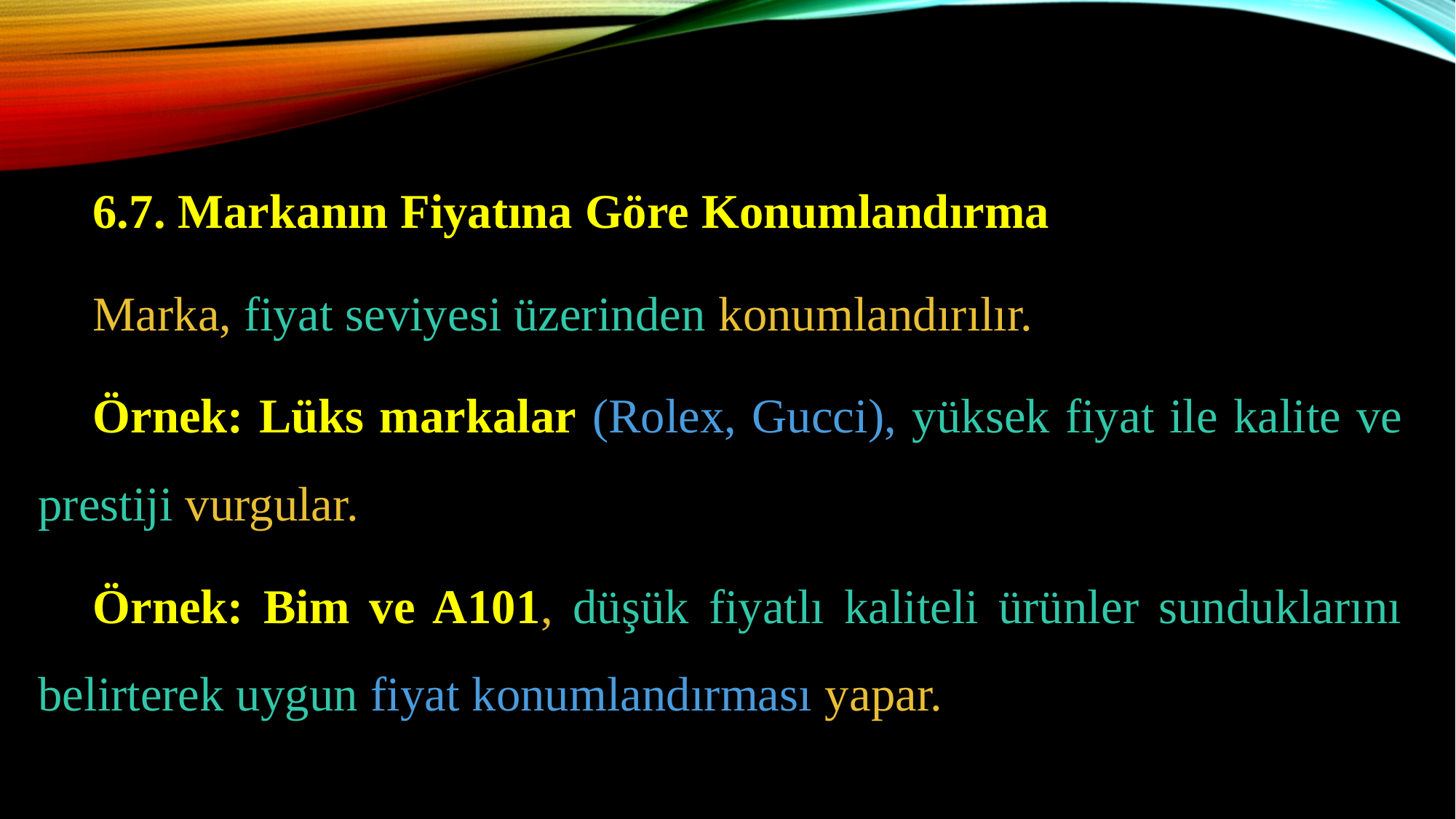

6.7. Markanın Fiyatına Göre Konumlandırma
Marka, fiyat seviyesi üzerinden konumlandırılır.
Örnek: Lüks markalar (Rolex, Gucci), yüksek fiyat ile kalite ve prestiji vurgular.
Örnek: Bim ve A101, düşük fiyatlı kaliteli ürünler sunduklarını belirterek uygun fiyat konumlandırması yapar.